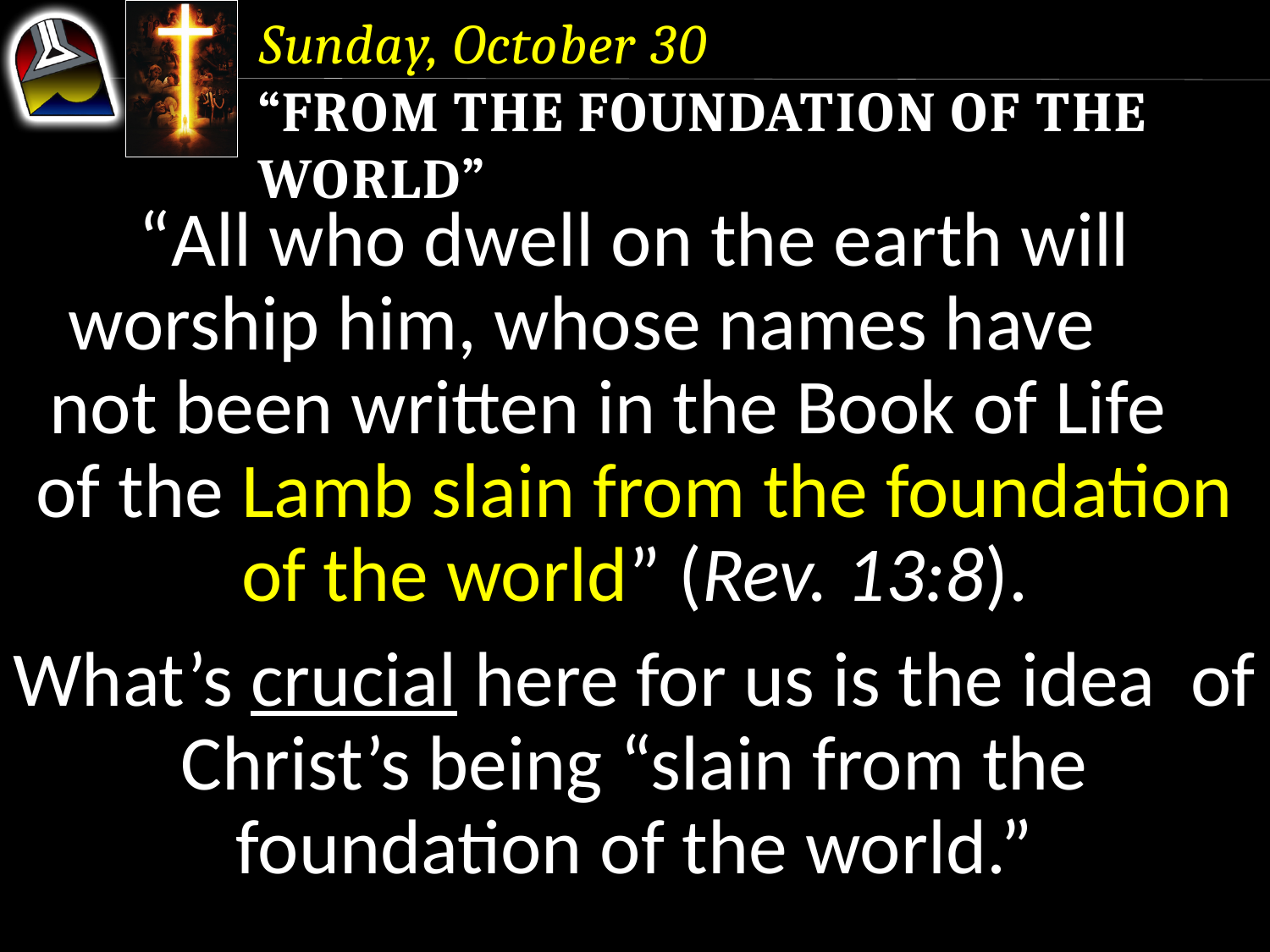

Sunday, October 30
“From the Foundation of the World”
“All who dwell on the earth will worship him, whose names have       not been written in the Book of Life    of the Lamb slain from the foundation of the world” (Rev. 13:8).
What’s crucial here for us is the idea  of Christ’s being “slain from the foundation of the world.”